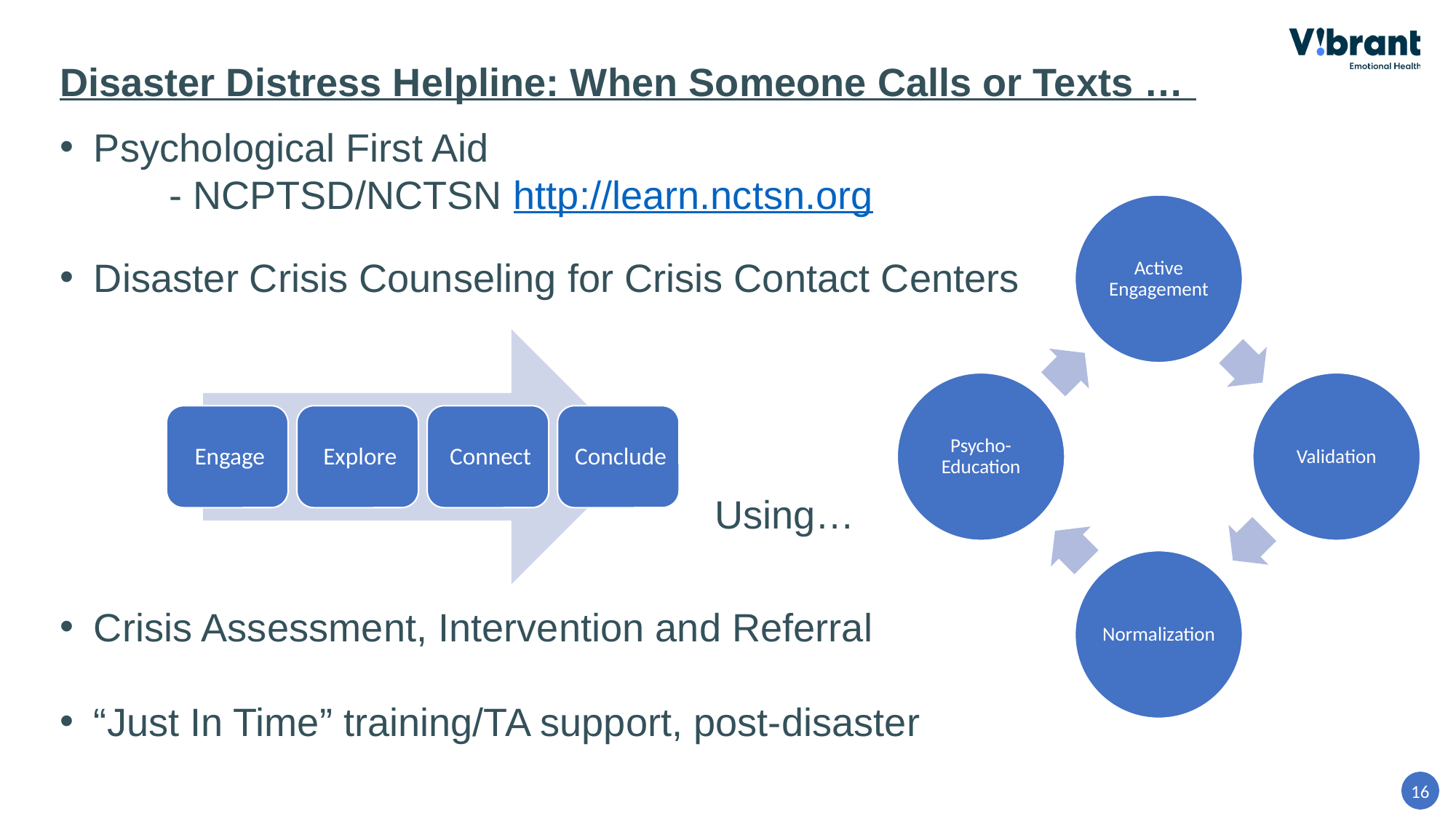

Disaster Distress Helpline: When Someone Calls or Texts …

Psychological First Aid
	- NCPTSD/NCTSN http://learn.nctsn.org

Disaster Crisis Counseling for Crisis Contact Centers

					          Using…

Crisis Assessment, Intervention and Referral

“Just In Time” training/TA support, post-disaster

Active Engagement

Validation

Normalization

Psycho-Education

Engage
Explore
Connect
Conclude